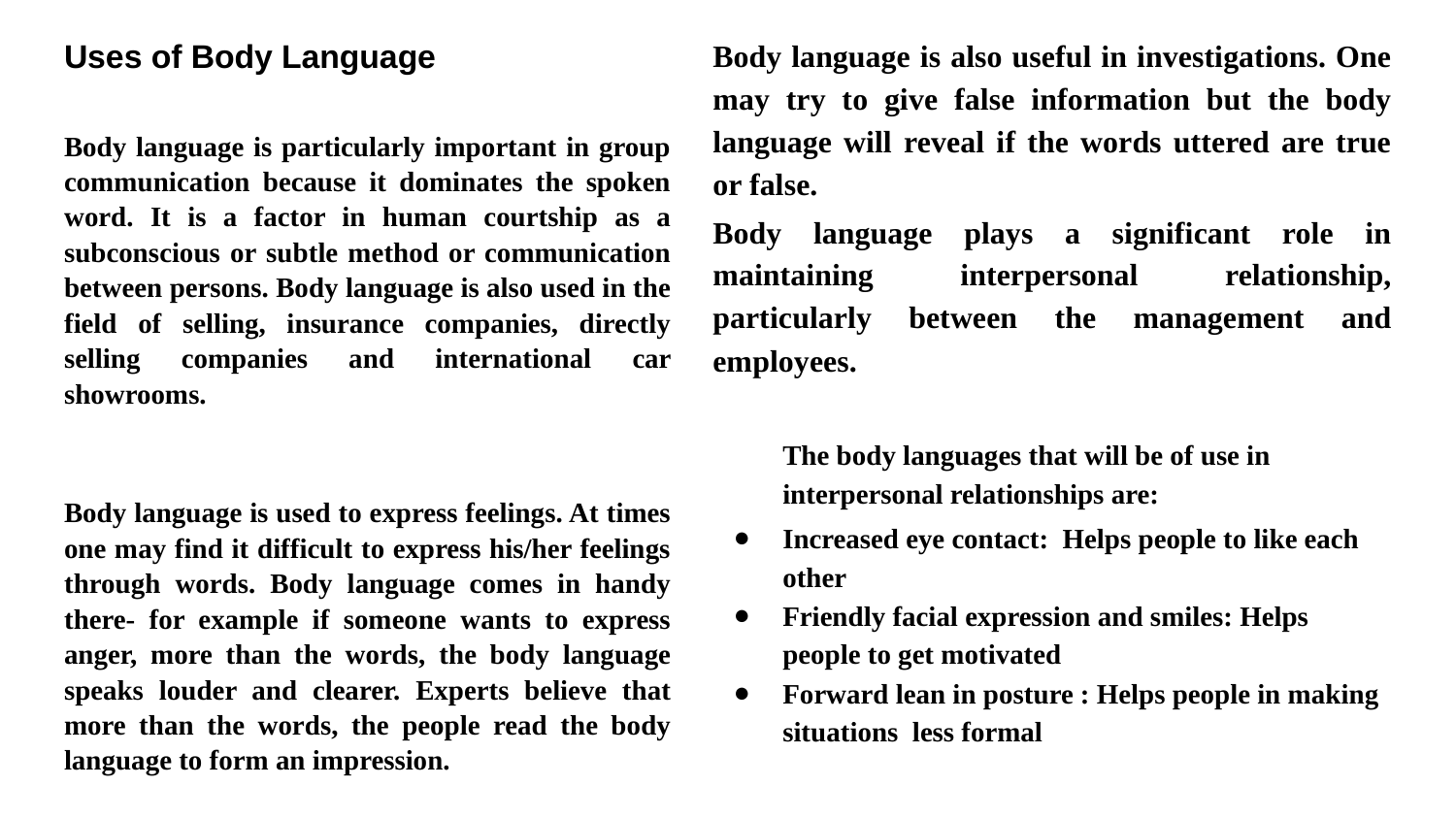

Body language is also useful in investigations. One may try to give false information but the body language will reveal if the words uttered are true or false.
Body language plays a significant role in maintaining interpersonal relationship, particularly between the management and employees.

The body languages that will be of use in interpersonal relationships are:
Increased eye contact:  Helps people to like each other
Friendly facial expression and smiles: Helps people to get motivated
Forward lean in posture : Helps people in making situations  less formal

# Uses of Body Language
Body language is particularly important in group communication because it dominates the spoken word. It is a factor in human courtship as a subconscious or subtle method or communication between persons. Body language is also used in the field of selling, insurance companies, directly selling companies and international car showrooms.

Body language is used to express feelings. At times one may find it difficult to express his/her feelings through words. Body language comes in handy there- for example if someone wants to express anger, more than the words, the body language speaks louder and clearer. Experts believe that more than the words, the people read the body language to form an impression.